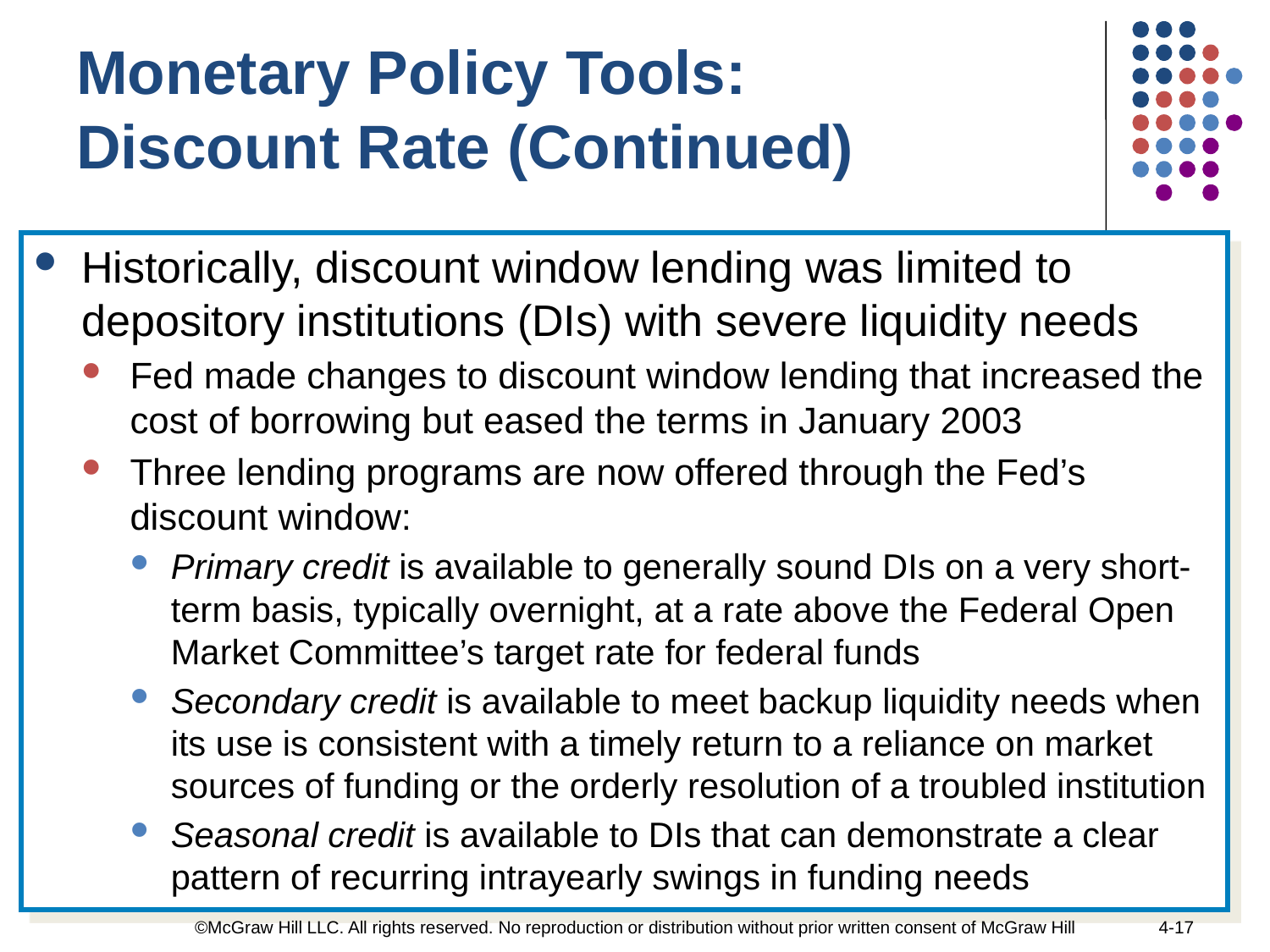

Monetary Policy Tools:
Discount Rate (Continued)
Historically, discount window lending was limited to depository institutions (DIs) with severe liquidity needs
Fed made changes to discount window lending that increased the cost of borrowing but eased the terms in January 2003
Three lending programs are now offered through the Fed’s discount window:
Primary credit is available to generally sound DIs on a very short-term basis, typically overnight, at a rate above the Federal Open Market Committee’s target rate for federal funds
Secondary credit is available to meet backup liquidity needs when its use is consistent with a timely return to a reliance on market sources of funding or the orderly resolution of a troubled institution
Seasonal credit is available to DIs that can demonstrate a clear pattern of recurring intrayearly swings in funding needs
©McGraw Hill LLC. All rights reserved. No reproduction or distribution without prior written consent of McGraw Hill
4-17